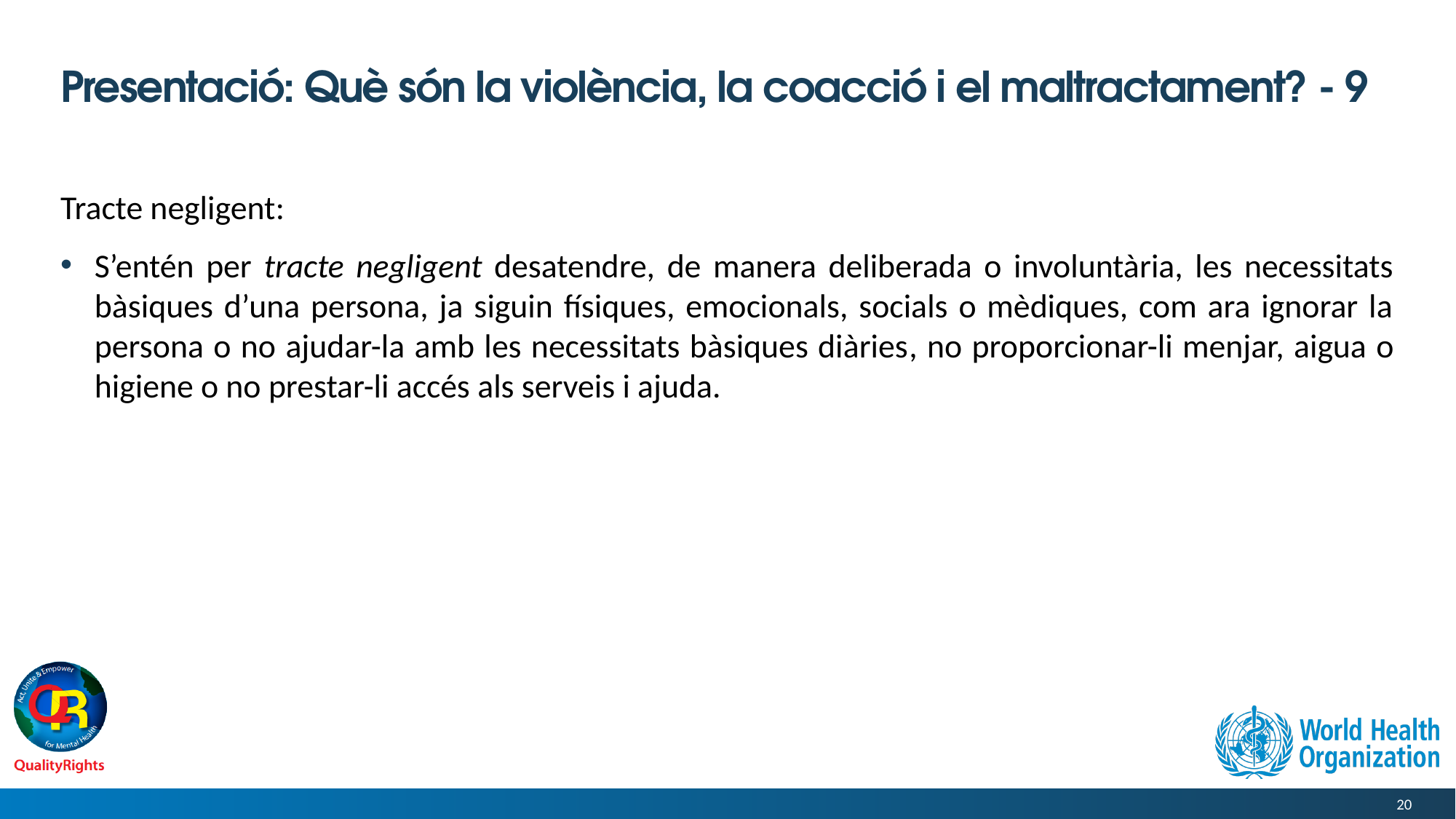

# Presentació: Què són la violència, la coacció i el maltractament? - 9
Tracte negligent:
S’entén per tracte negligent desatendre, de manera deliberada o involuntària, les necessitats bàsiques d’una persona, ja siguin físiques, emocionals, socials o mèdiques, com ara ignorar la persona o no ajudar-la amb les necessitats bàsiques diàries, no proporcionar-li menjar, aigua o higiene o no prestar-li accés als serveis i ajuda.